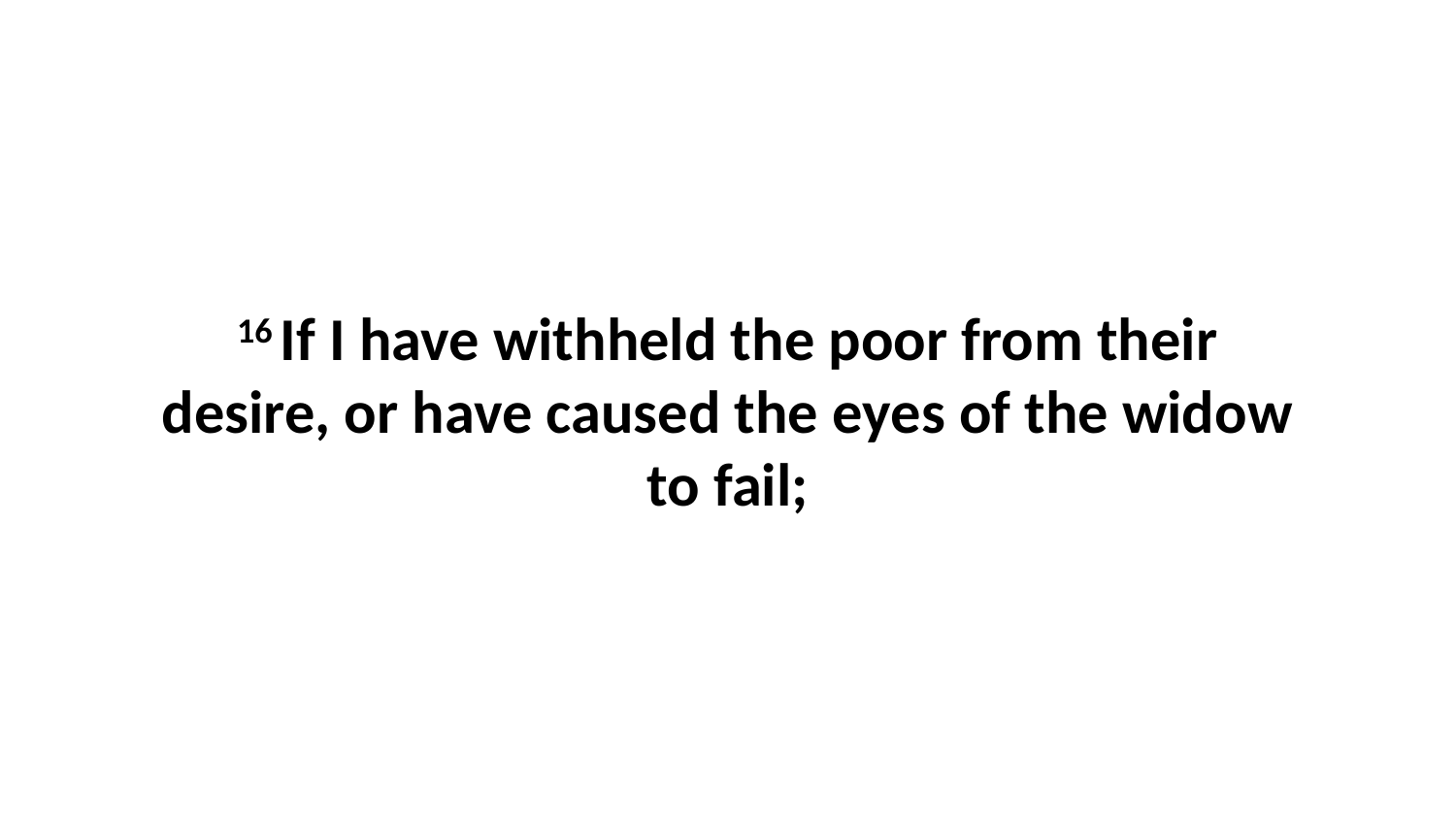

16 If I have withheld the poor from their desire, or have caused the eyes of the widow to fail;